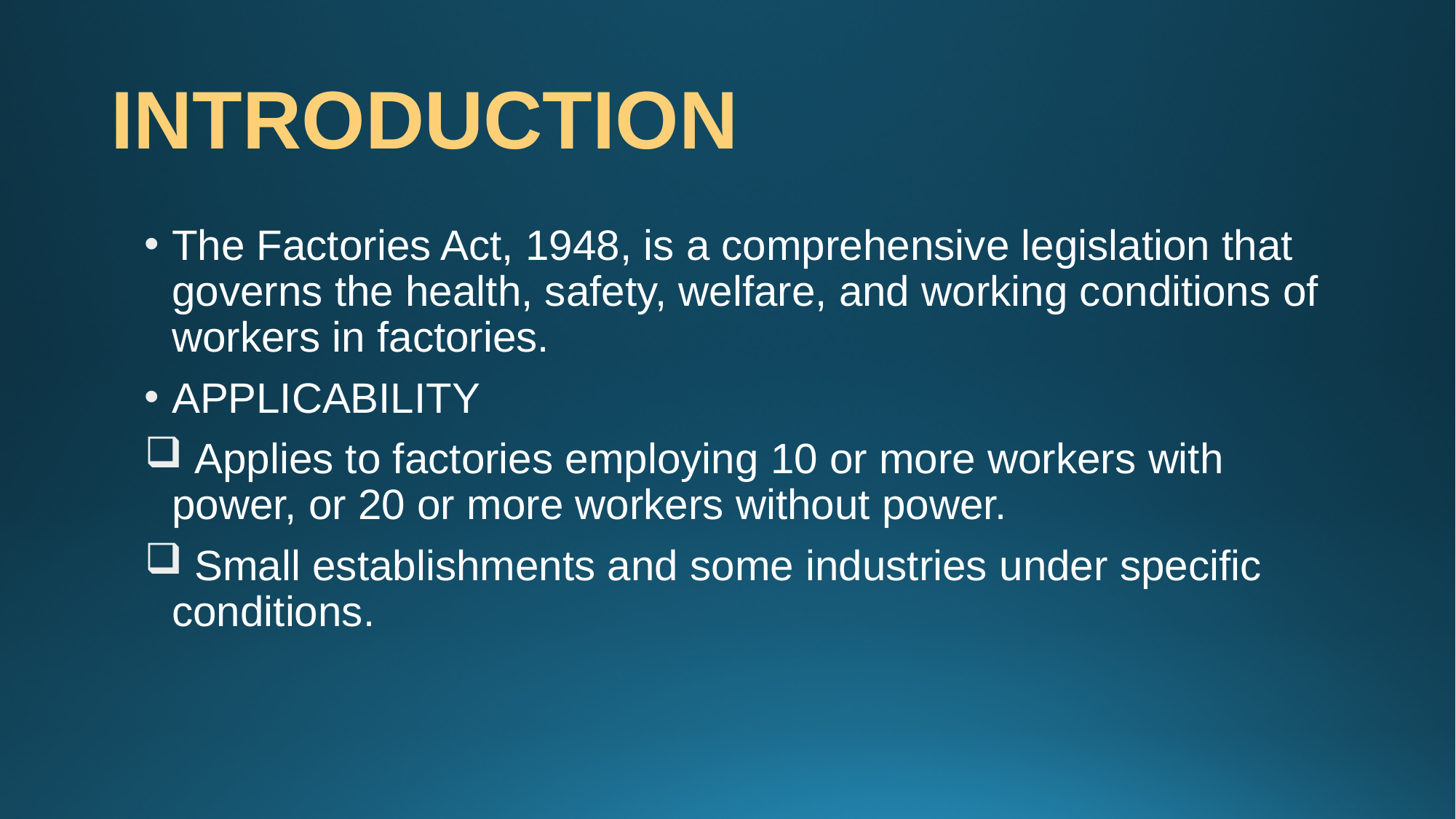

# INTRODUCTION
The Factories Act, 1948, is a comprehensive legislation that governs the health, safety, welfare, and working conditions of workers in factories.
APPLICABILITY
 Applies to factories employing 10 or more workers with power, or 20 or more workers without power.
 Small establishments and some industries under specific conditions.